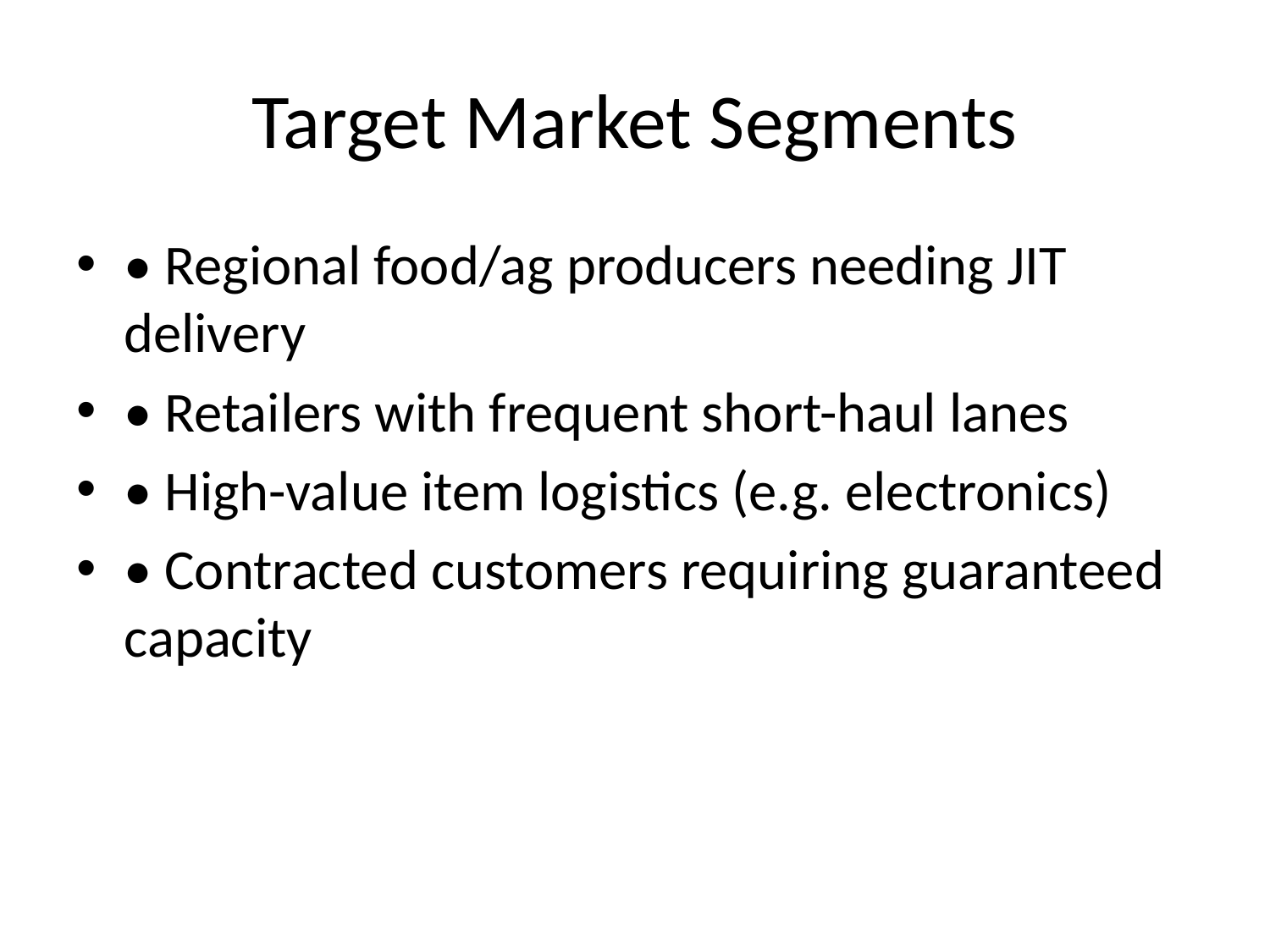

# Target Market Segments
• Regional food/ag producers needing JIT delivery
• Retailers with frequent short-haul lanes
• High-value item logistics (e.g. electronics)
• Contracted customers requiring guaranteed capacity